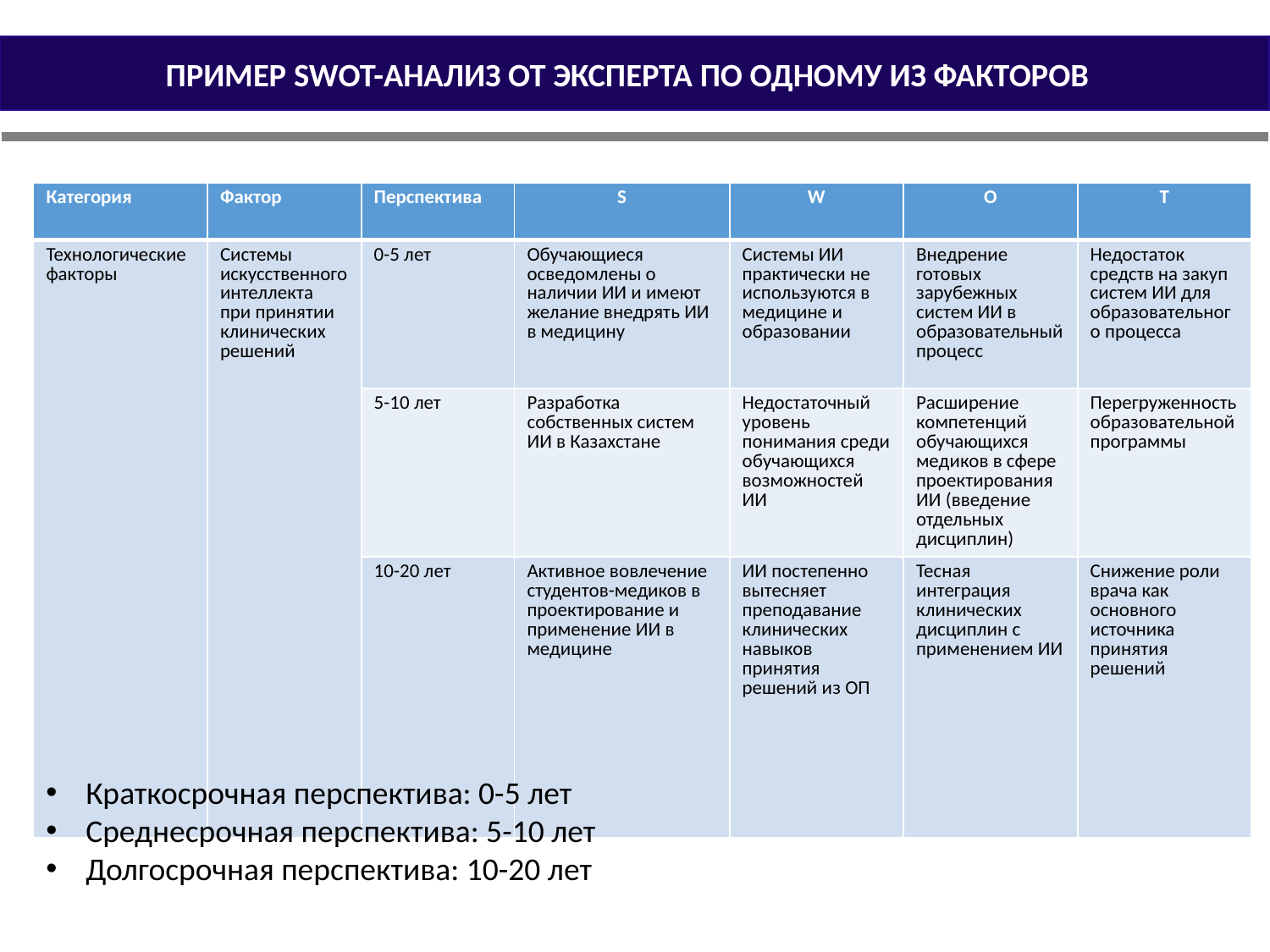

ПРИМЕР SWOT-АНАЛИЗ ОТ ЭКСПЕРТА ПО ОДНОМУ ИЗ ФАКТОРОВ

| Категория | Фактор | Перспектива | S | W | O | T |
| --- | --- | --- | --- | --- | --- | --- |
| Технологические факторы | Системы искусственного интеллекта при принятии клинических решений | 0-5 лет | Обучающиеся осведомлены о наличии ИИ и имеют желание внедрять ИИ в медицину | Системы ИИ практически не используются в медицине и образовании | Внедрение готовых зарубежных систем ИИ в образовательный процесс | Недостаток средств на закуп систем ИИ для образовательного процесса |
|  |  | 5-10 лет | Разработка собственных систем ИИ в Казахстане | Недостаточный уровень понимания среди обучающихся возможностей ИИ | Расширение компетенций обучающихся медиков в сфере проектирования ИИ (введение отдельных дисциплин) | Перегруженность образовательной программы |
|  |  | 10-20 лет | Активное вовлечение студентов-медиков в проектирование и применение ИИ в медицине | ИИ постепенно вытесняет преподавание клинических навыков принятия решений из ОП | Тесная интеграция клинических дисциплин с применением ИИ | Снижение роли врача как основного источника принятия решений |
Краткосрочная перспектива: 0-5 лет
Среднесрочная перспектива: 5-10 лет
Долгосрочная перспектива: 10-20 лет